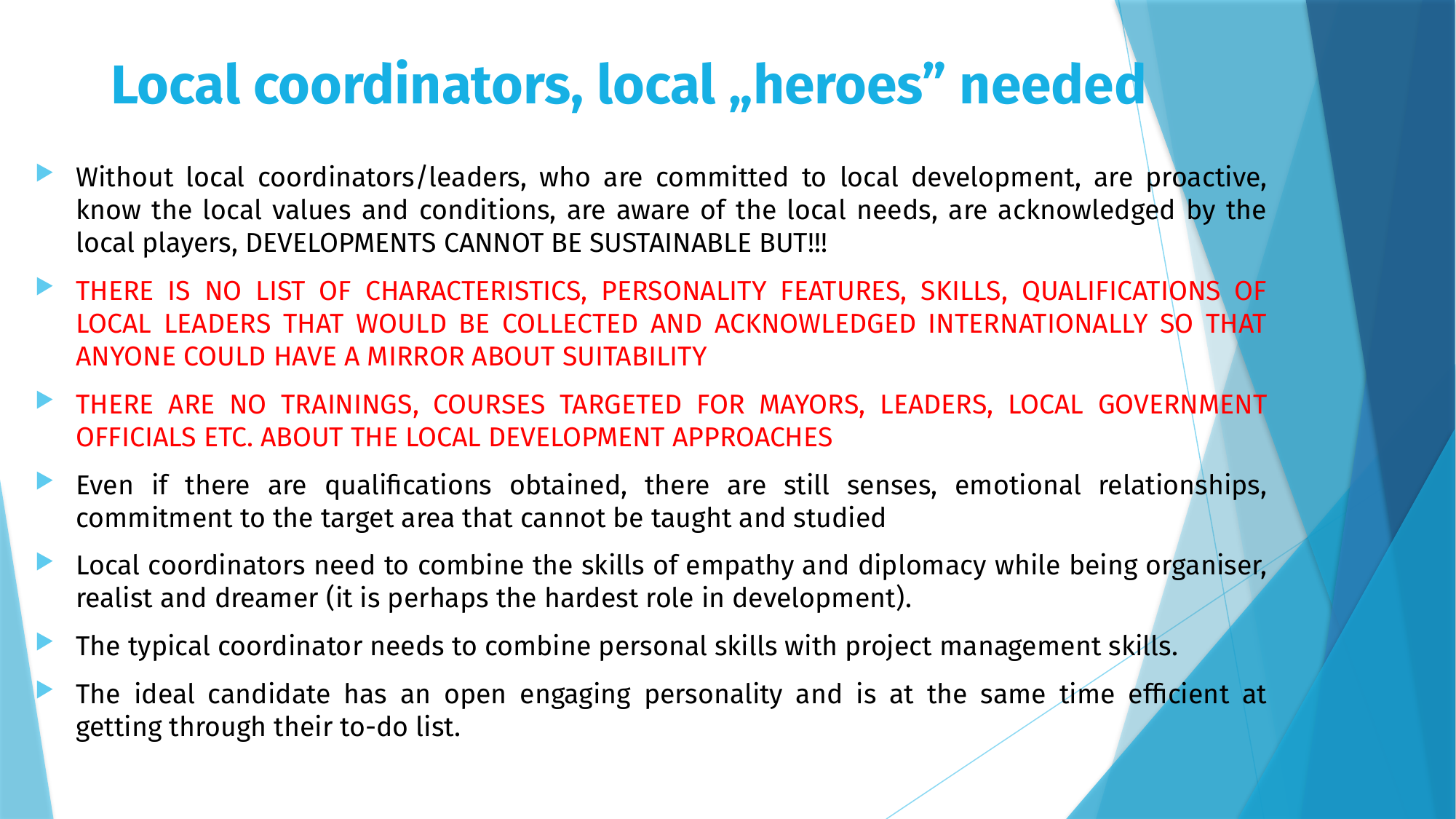

# Local coordinators, local „heroes” needed
Without local coordinators/leaders, who are committed to local development, are proactive, know the local values and conditions, are aware of the local needs, are acknowledged by the local players, DEVELOPMENTS CANNOT BE SUSTAINABLE BUT!!!
THERE IS NO LIST OF CHARACTERISTICS, PERSONALITY FEATURES, SKILLS, QUALIFICATIONS OF LOCAL LEADERS THAT WOULD BE COLLECTED AND ACKNOWLEDGED INTERNATIONALLY SO THAT ANYONE COULD HAVE A MIRROR ABOUT SUITABILITY
THERE ARE NO TRAININGS, COURSES TARGETED FOR MAYORS, LEADERS, LOCAL GOVERNMENT OFFICIALS ETC. ABOUT THE LOCAL DEVELOPMENT APPROACHES
Even if there are qualifications obtained, there are still senses, emotional relationships, commitment to the target area that cannot be taught and studied
Local coordinators need to combine the skills of empathy and diplomacy while being organiser, realist and dreamer (it is perhaps the hardest role in development).
The typical coordinator needs to combine personal skills with project management skills.
The ideal candidate has an open engaging personality and is at the same time efficient at getting through their to-do list.